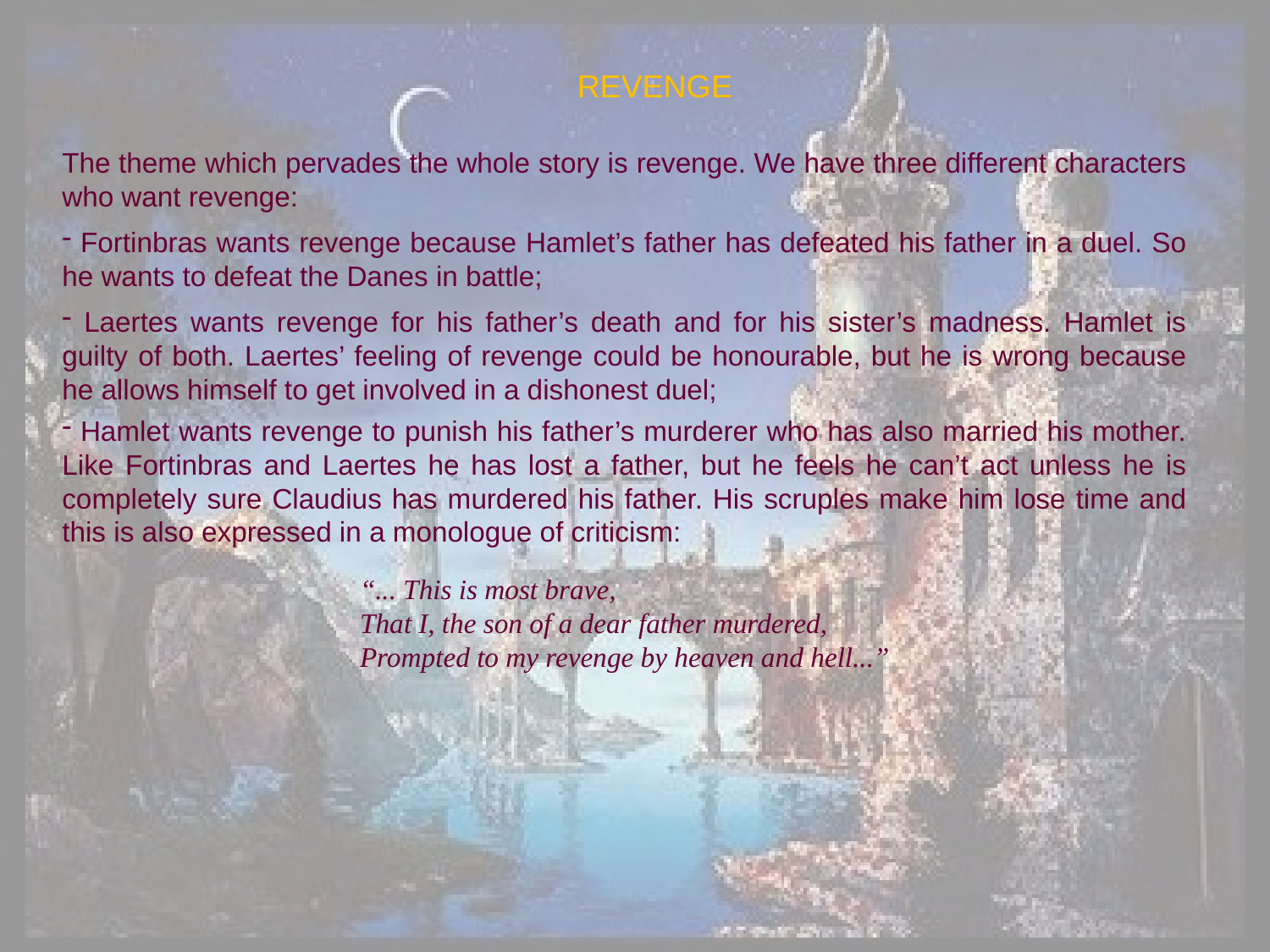

REVENGE
The theme which pervades the whole story is revenge. We have three different characters who want revenge:
 Fortinbras wants revenge because Hamlet’s father has defeated his father in a duel. So he wants to defeat the Danes in battle;
 Laertes wants revenge for his father’s death and for his sister’s madness. Hamlet is guilty of both. Laertes’ feeling of revenge could be honourable, but he is wrong because he allows himself to get involved in a dishonest duel;
 Hamlet wants revenge to punish his father’s murderer who has also married his mother. Like Fortinbras and Laertes he has lost a father, but he feels he can’t act unless he is completely sure Claudius has murdered his father. His scruples make him lose time and this is also expressed in a monologue of criticism:
“... This is most brave,
That I, the son of a dear father murdered,
Prompted to my revenge by heaven and hell...”